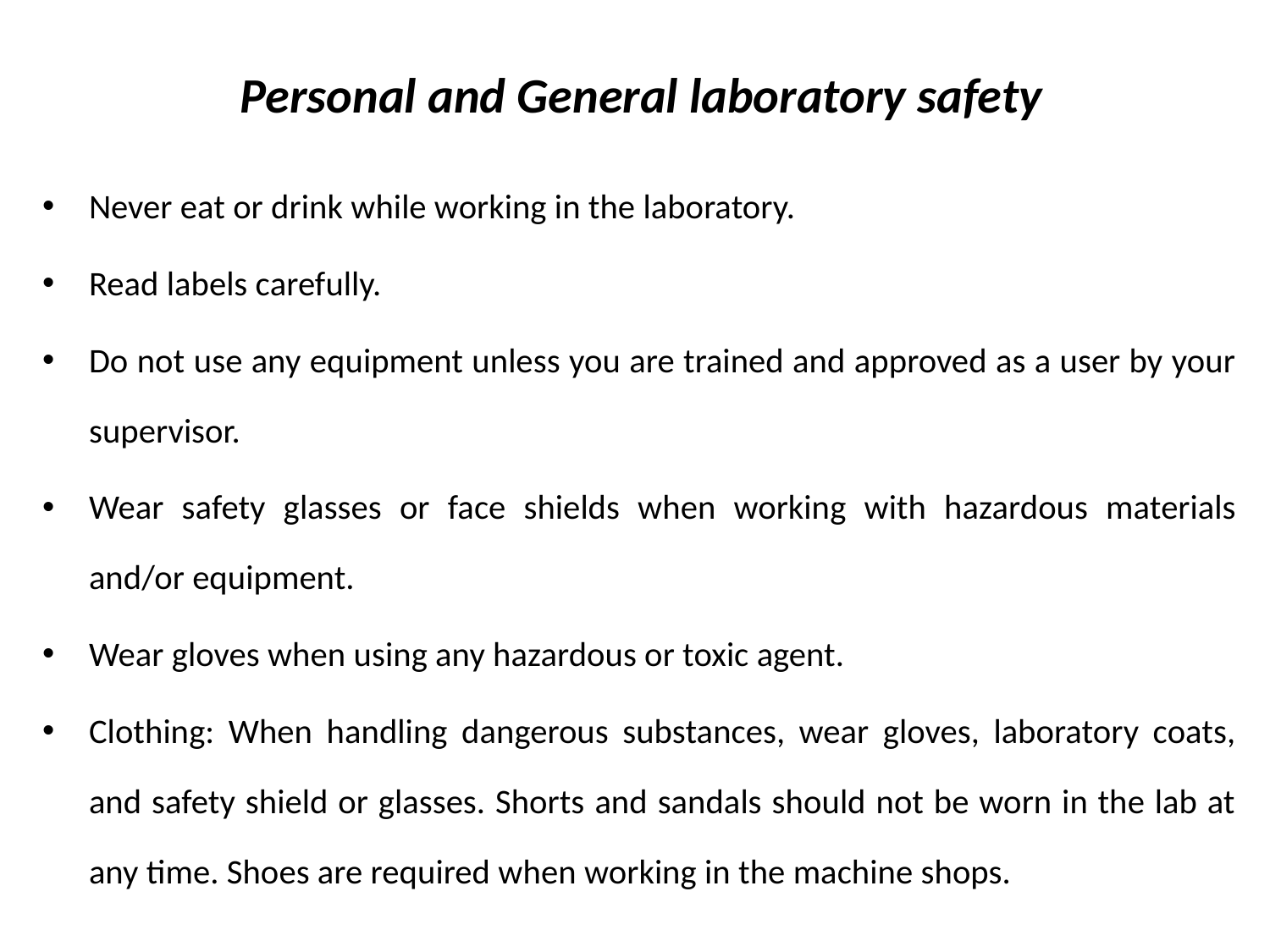

# Personal and General laboratory safety
Never eat or drink while working in the laboratory.
Read labels carefully.
Do not use any equipment unless you are trained and approved as a user by your supervisor.
Wear safety glasses or face shields when working with hazardous materials and/or equipment.
Wear gloves when using any hazardous or toxic agent.
Clothing: When handling dangerous substances, wear gloves, laboratory coats, and safety shield or glasses. Shorts and sandals should not be worn in the lab at any time. Shoes are required when working in the machine shops.